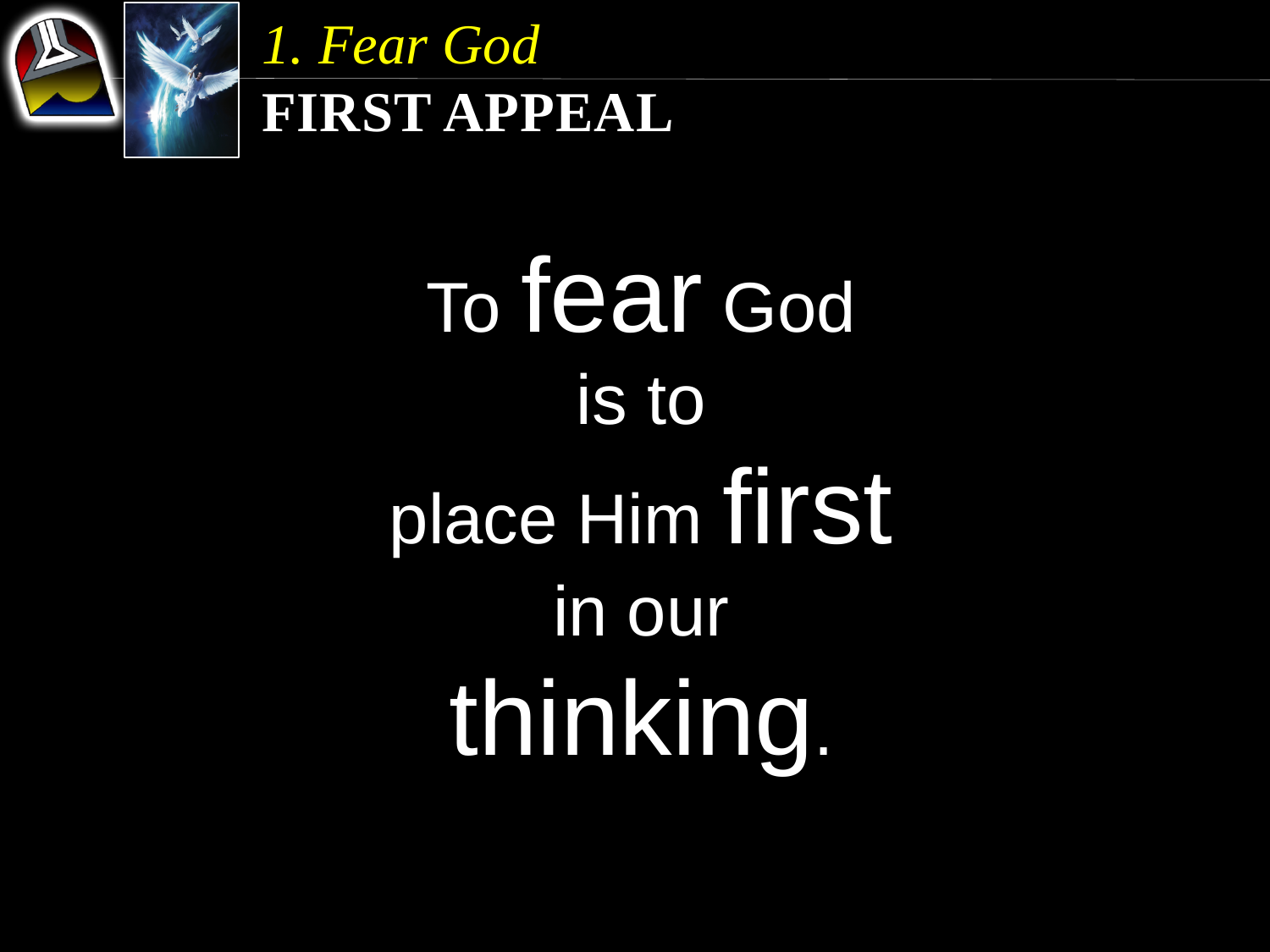

1. Fear God
First Appeal
To fear God
is to
place Him first
in our
thinking.